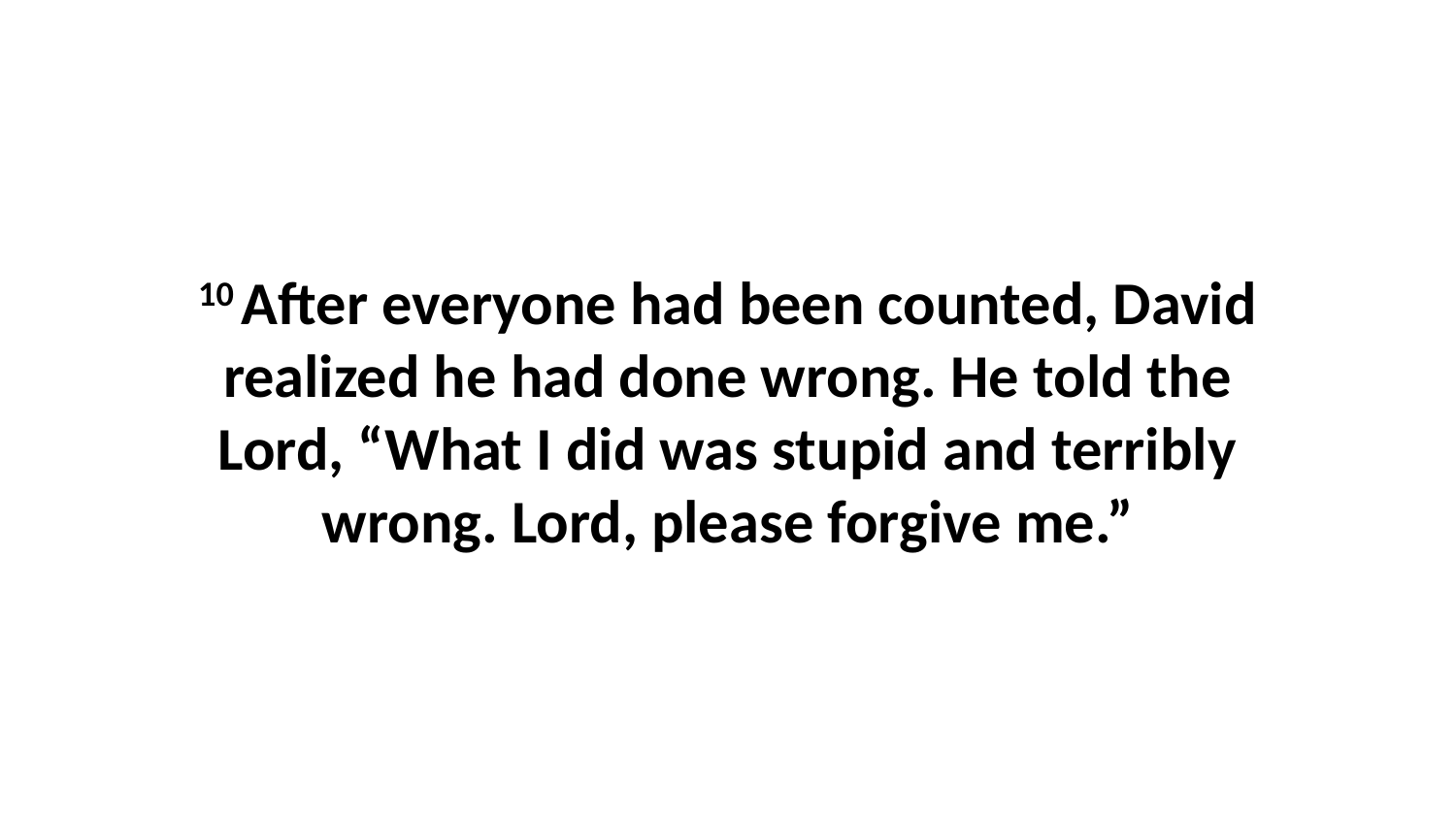

10 After everyone had been counted, David realized he had done wrong. He told the Lord, “What I did was stupid and terribly wrong. Lord, please forgive me.”